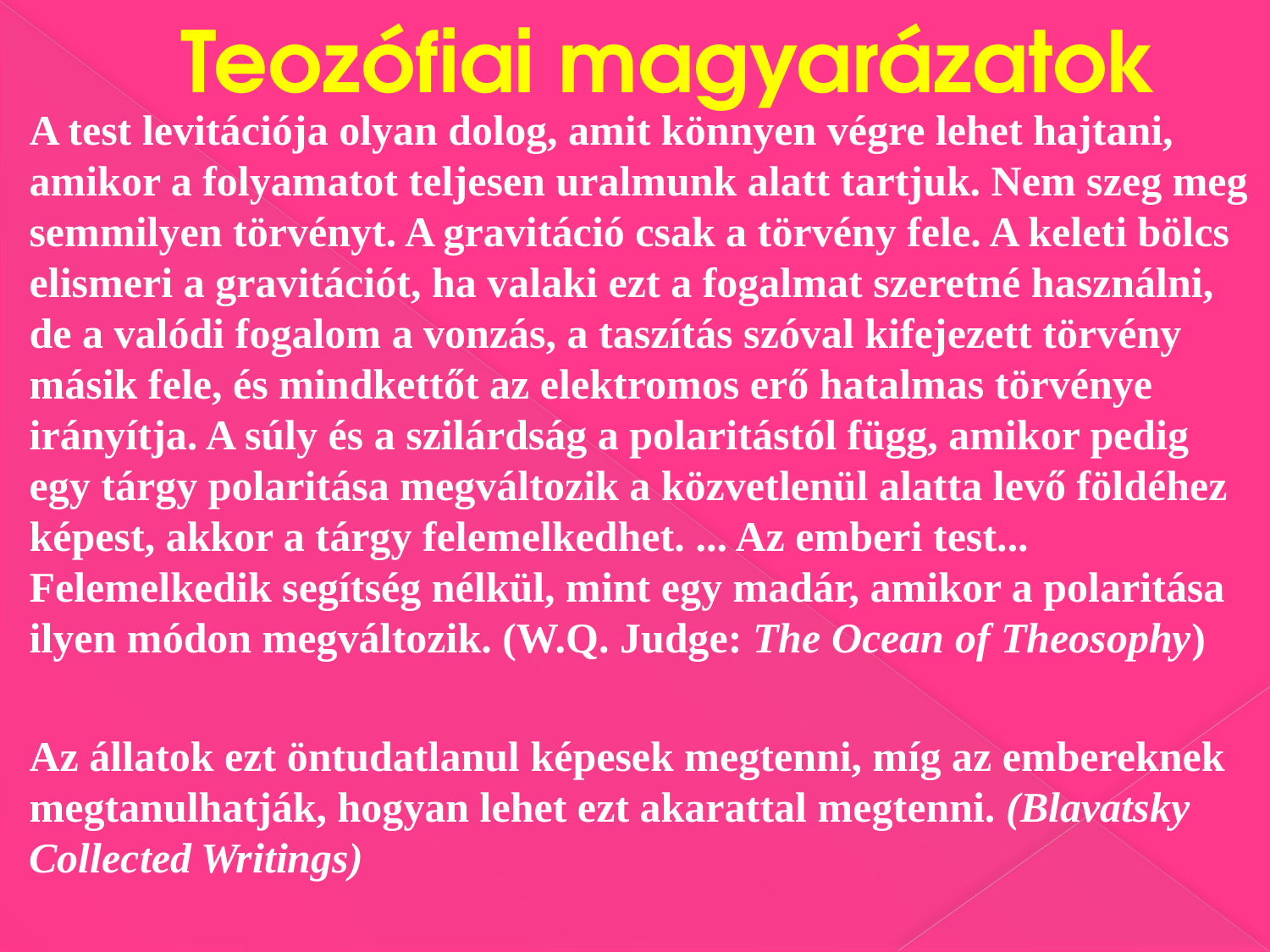

# Teozófiai magyarázatok
A test levitációja olyan dolog, amit könnyen végre lehet hajtani, amikor a folyamatot teljesen uralmunk alatt tartjuk. Nem szeg meg semmilyen törvényt. A gravitáció csak a törvény fele. A keleti bölcs elismeri a gravitációt, ha valaki ezt a fogalmat szeretné használni, de a valódi fogalom a vonzás, a taszítás szóval kifejezett törvény másik fele, és mindkettőt az elektromos erő hatalmas törvénye irányítja. A súly és a szilárdság a polaritástól függ, amikor pedig egy tárgy polaritása megváltozik a közvetlenül alatta levő földéhez képest, akkor a tárgy felemelkedhet. ... Az emberi test... Felemelkedik segítség nélkül, mint egy madár, amikor a polaritása ilyen módon megváltozik. (W.Q. Judge: The Ocean of Theosophy)

Az állatok ezt öntudatlanul képesek megtenni, míg az embereknek megtanulhatják, hogyan lehet ezt akarattal megtenni. (Blavatsky Collected Writings)